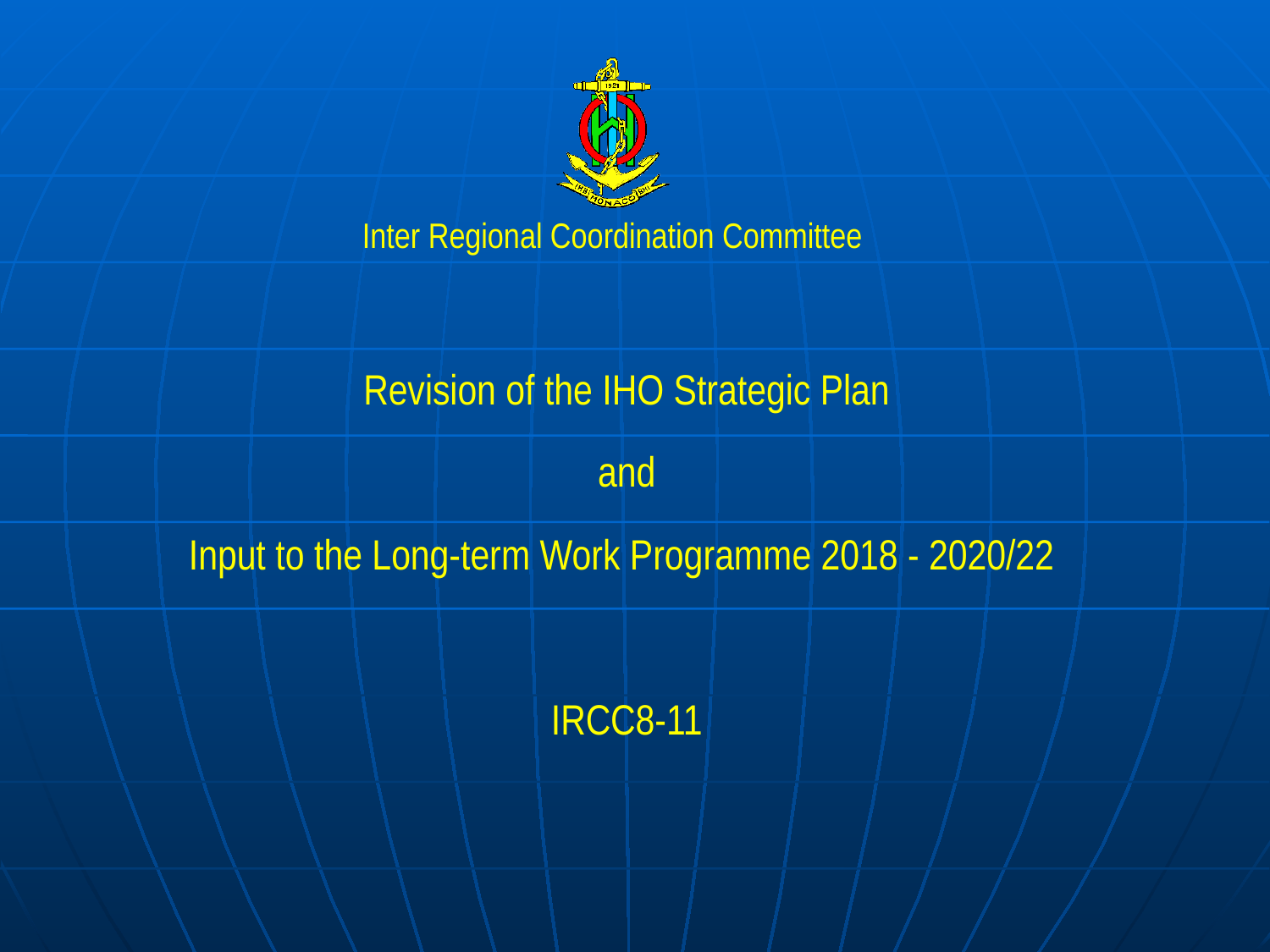

Revision of the IHO Strategic Plan
and
Input to the Long-term Work Programme 2018 - 2020/22

IRCC8-11